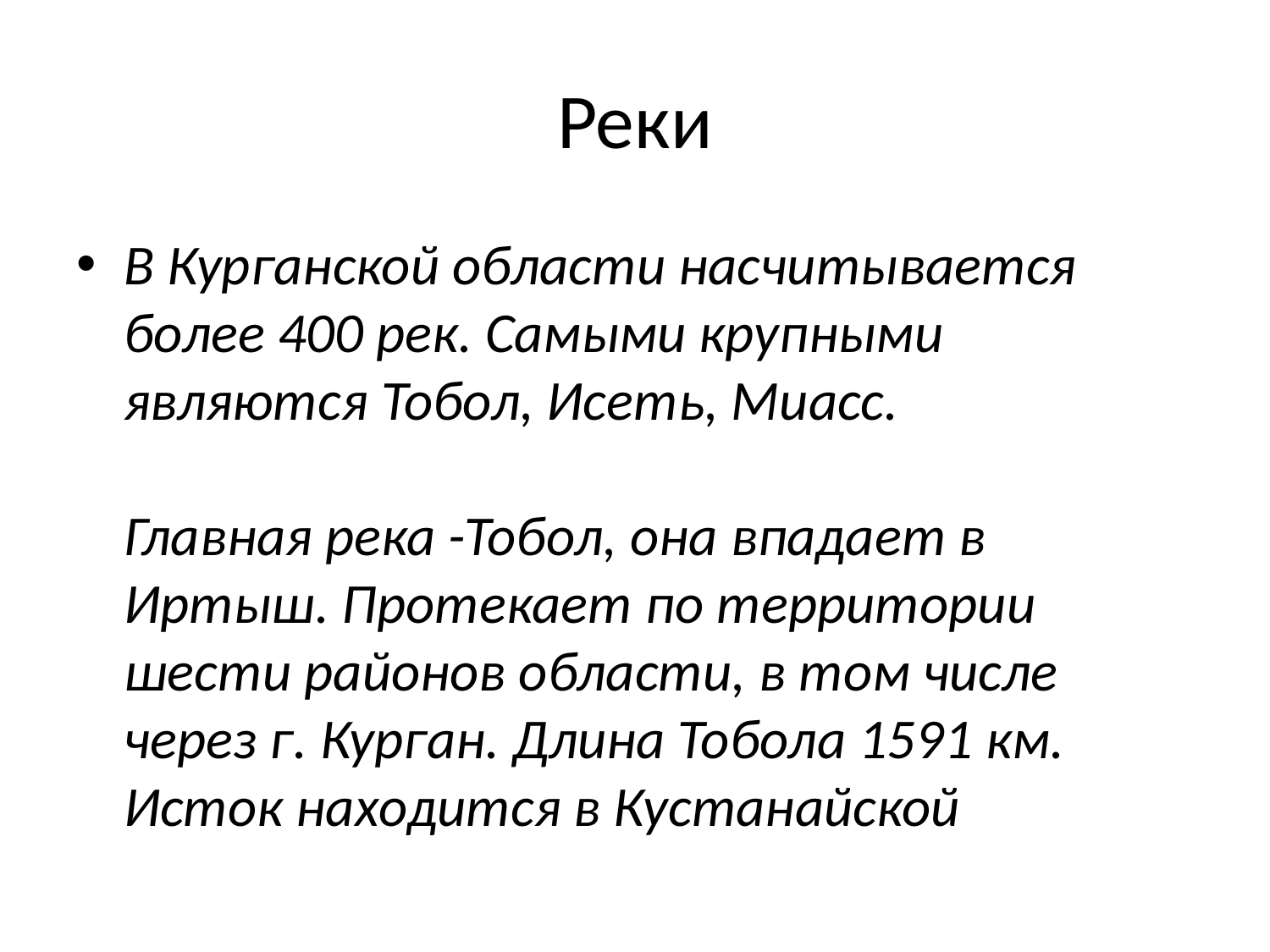

# Реки
В Курганской области насчитывается более 400 рек. Самыми крупными являются Тобол, Исеть, Миасс.
Главная река -Тобол, она впадает в Иртыш. Протекает по территории шести районов области, в том числе через г. Курган. Длина Тобола 1591 км. Исток находится в Кустанайской